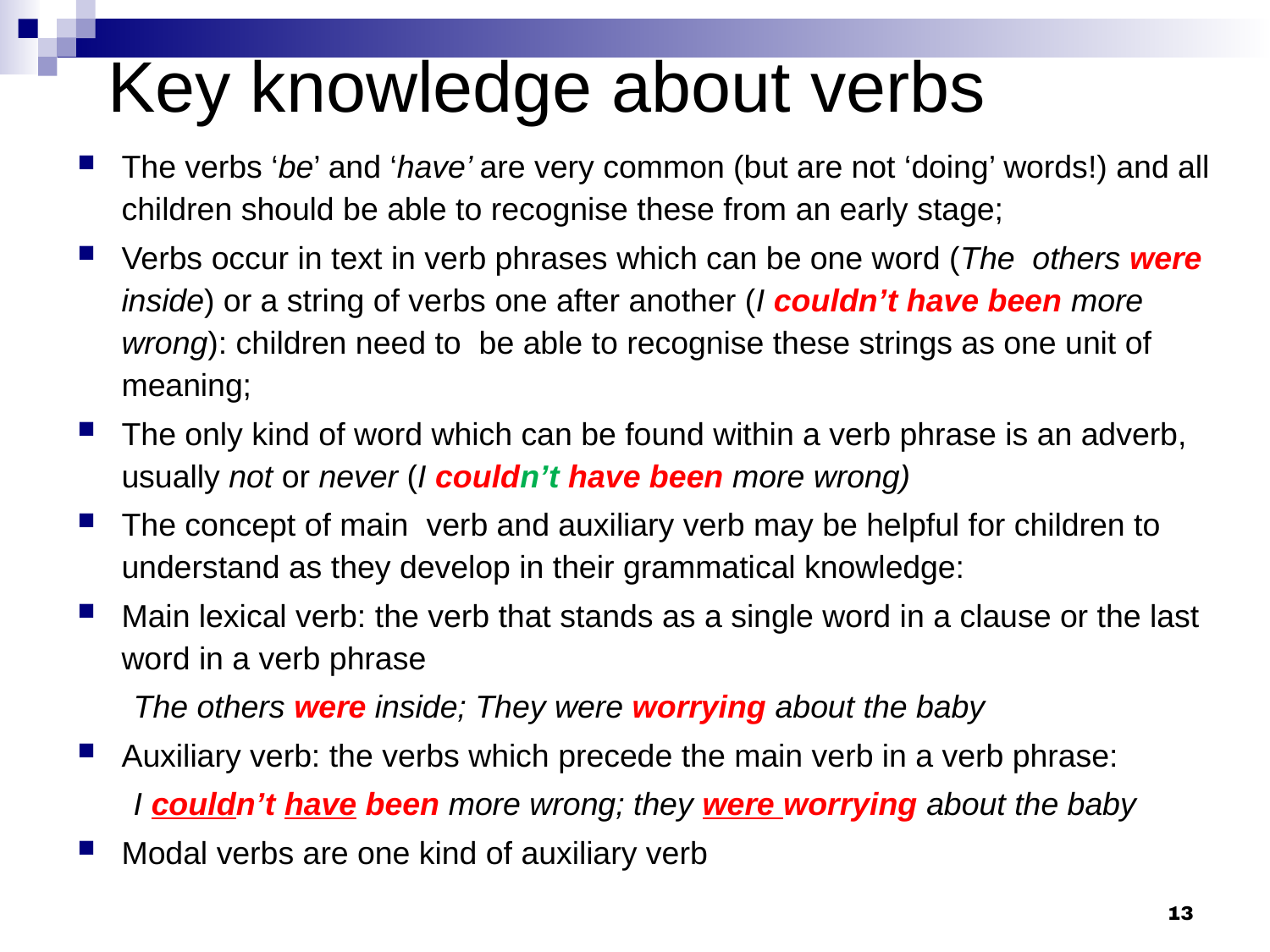

# Key knowledge about verbs
The verbs ‘be’ and ‘have’ are very common (but are not ‘doing’ words!) and all children should be able to recognise these from an early stage;
Verbs occur in text in verb phrases which can be one word (The  others were inside) or a string of verbs one after another (I couldn’t have been more wrong): children need to  be able to recognise these strings as one unit of meaning;
The only kind of word which can be found within a verb phrase is an adverb, usually not or never (I couldn’t have been more wrong)
The concept of main  verb and auxiliary verb may be helpful for children to understand as they develop in their grammatical knowledge:
Main lexical verb: the verb that stands as a single word in a clause or the last word in a verb phrase
     The others were inside; They were worrying about the baby
Auxiliary verb: the verbs which precede the main verb in a verb phrase:
     I couldn’t have been more wrong; they were worrying about the baby
Modal verbs are one kind of auxiliary verb

13